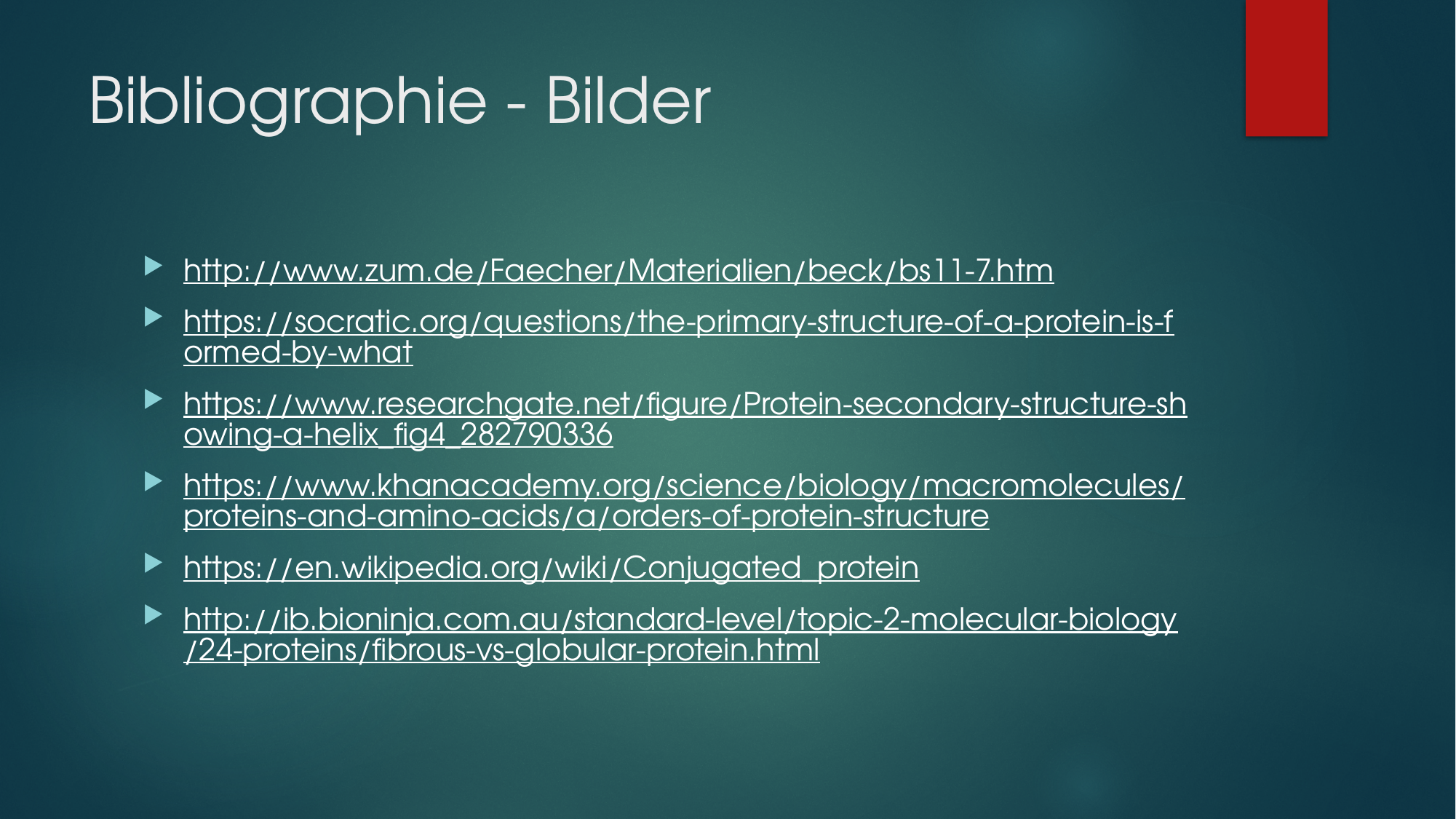

# Bibliographie - Bilder
http://www.zum.de/Faecher/Materialien/beck/bs11-7.htm
https://socratic.org/questions/the-primary-structure-of-a-protein-is-formed-by-what
https://www.researchgate.net/figure/Protein-secondary-structure-showing-a-helix_fig4_282790336
https://www.khanacademy.org/science/biology/macromolecules/proteins-and-amino-acids/a/orders-of-protein-structure
https://en.wikipedia.org/wiki/Conjugated_protein
http://ib.bioninja.com.au/standard-level/topic-2-molecular-biology/24-proteins/fibrous-vs-globular-protein.html